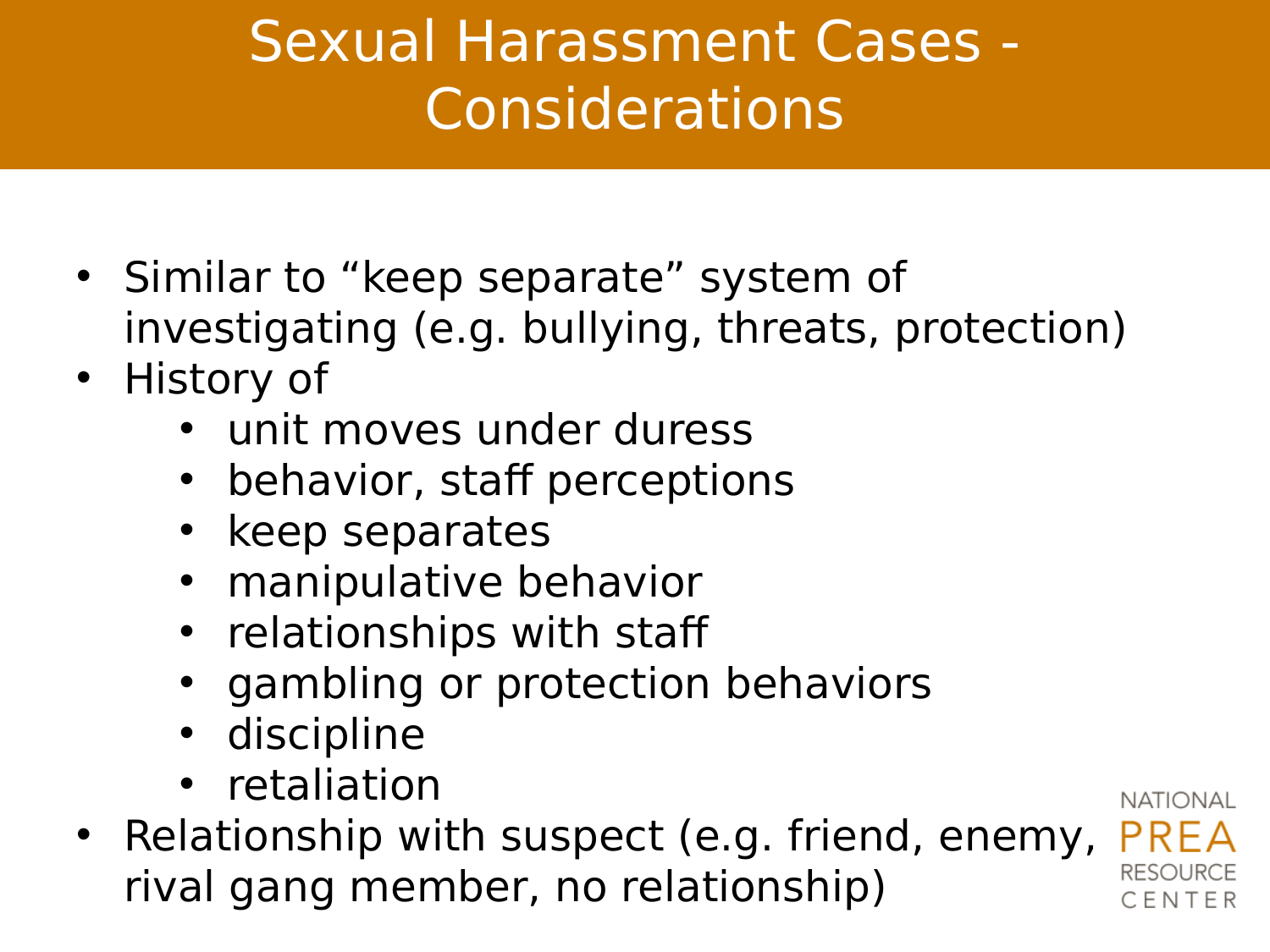

# Sexual Harassment Cases - Considerations

Similar to “keep separate” system of investigating (e.g. bullying, threats, protection)
History of
unit moves under duress
behavior, staff perceptions
keep separates
manipulative behavior
relationships with staff
gambling or protection behaviors
discipline
retaliation
Relationship with suspect (e.g. friend, enemy, rival gang member, no relationship)